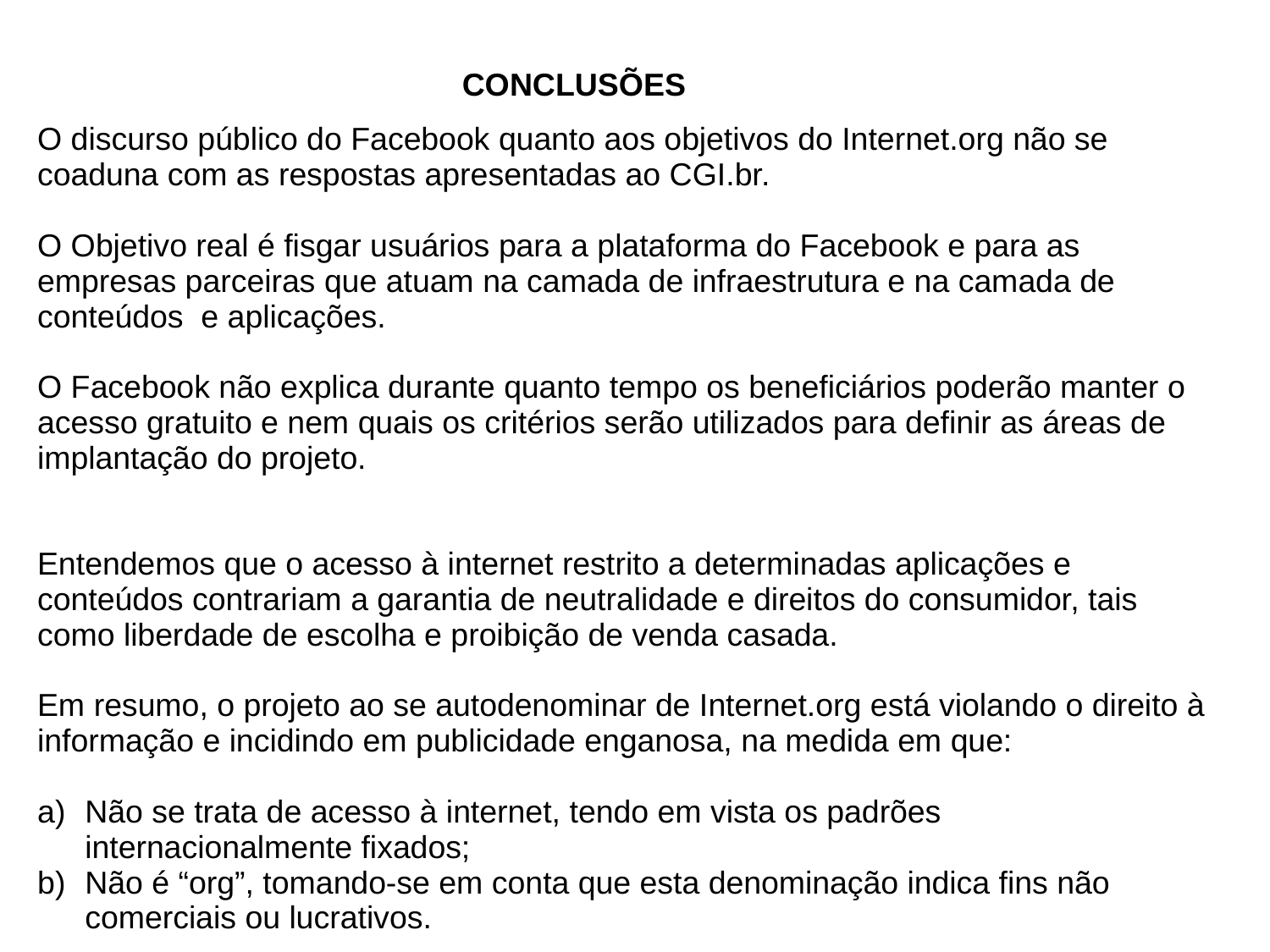

CONCLUSÕES
O discurso público do Facebook quanto aos objetivos do Internet.org não se coaduna com as respostas apresentadas ao CGI.br.

O Objetivo real é fisgar usuários para a plataforma do Facebook e para as empresas parceiras que atuam na camada de infraestrutura e na camada de conteúdos  e aplicações.

O Facebook não explica durante quanto tempo os beneficiários poderão manter o acesso gratuito e nem quais os critérios serão utilizados para definir as áreas de implantação do projeto.

Entendemos que o acesso à internet restrito a determinadas aplicações e conteúdos contrariam a garantia de neutralidade e direitos do consumidor, tais como liberdade de escolha e proibição de venda casada.

Em resumo, o projeto ao se autodenominar de Internet.org está violando o direito à informação e incidindo em publicidade enganosa, na medida em que:

Não se trata de acesso à internet, tendo em vista os padrões internacionalmente fixados;
Não é “org”, tomando-se em conta que esta denominação indica fins não comerciais ou lucrativos.